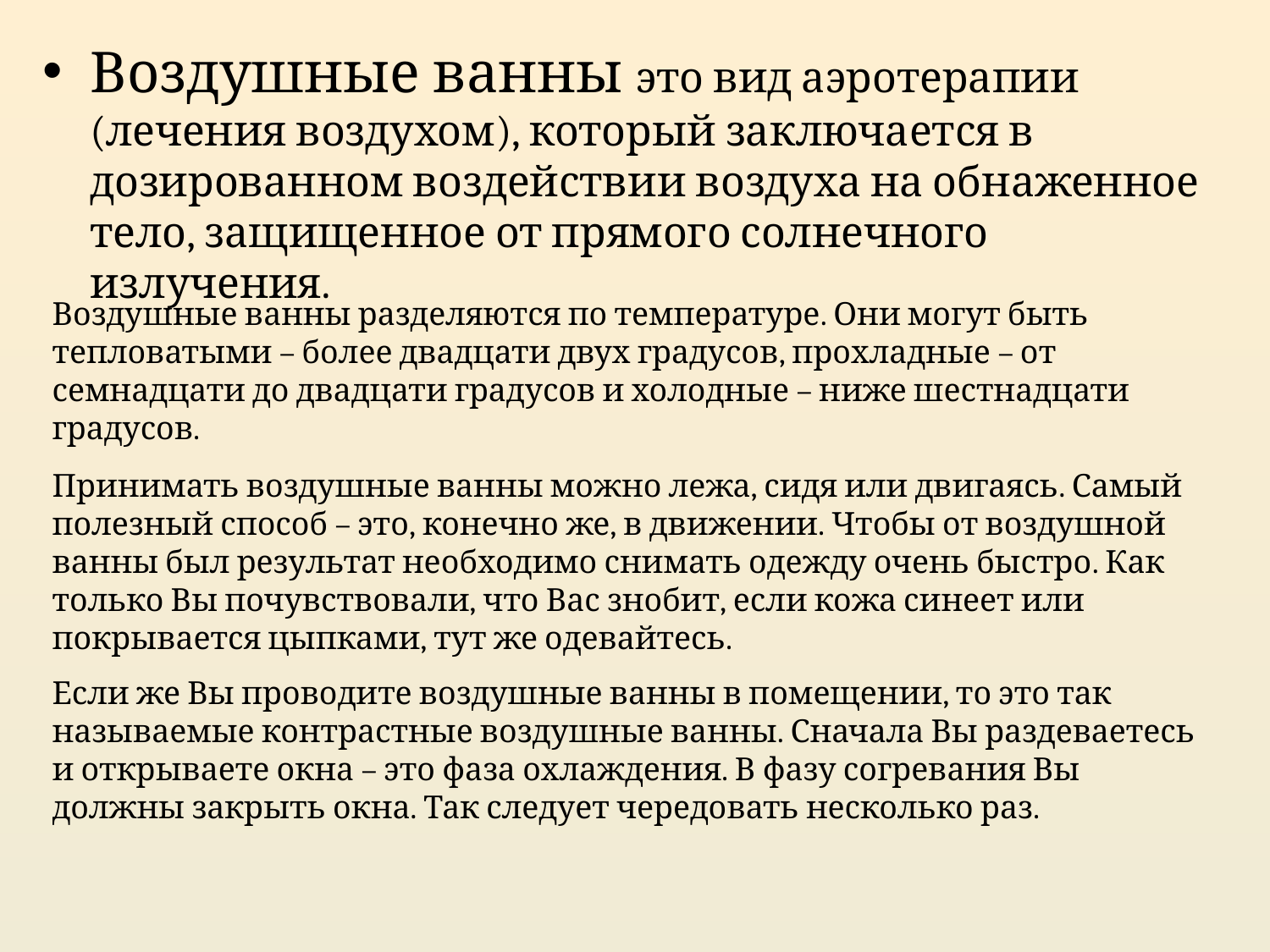

Воздушные ванны это вид аэротерапии (лечения воздухом), который заключается в дозированном воздействии воздуха на обнаженное тело, защищенное от прямого солнечного излучения.
Воздушные ванны разделяются по температуре. Они могут быть тепловатыми – более двадцати двух градусов, прохладные – от семнадцати до двадцати градусов и холодные – ниже шестнадцати градусов.

Принимать воздушные ванны можно лежа, сидя или двигаясь. Самый полезный способ – это, конечно же, в движении. Чтобы от воздушной ванны был результат необходимо снимать одежду очень быстро. Как только Вы почувствовали, что Вас знобит, если кожа синеет или покрывается цыпками, тут же одевайтесь.

Если же Вы проводите воздушные ванны в помещении, то это так называемые контрастные воздушные ванны. Сначала Вы раздеваетесь и открываете окна – это фаза охлаждения. В фазу согревания Вы должны закрыть окна. Так следует чередовать несколько раз.